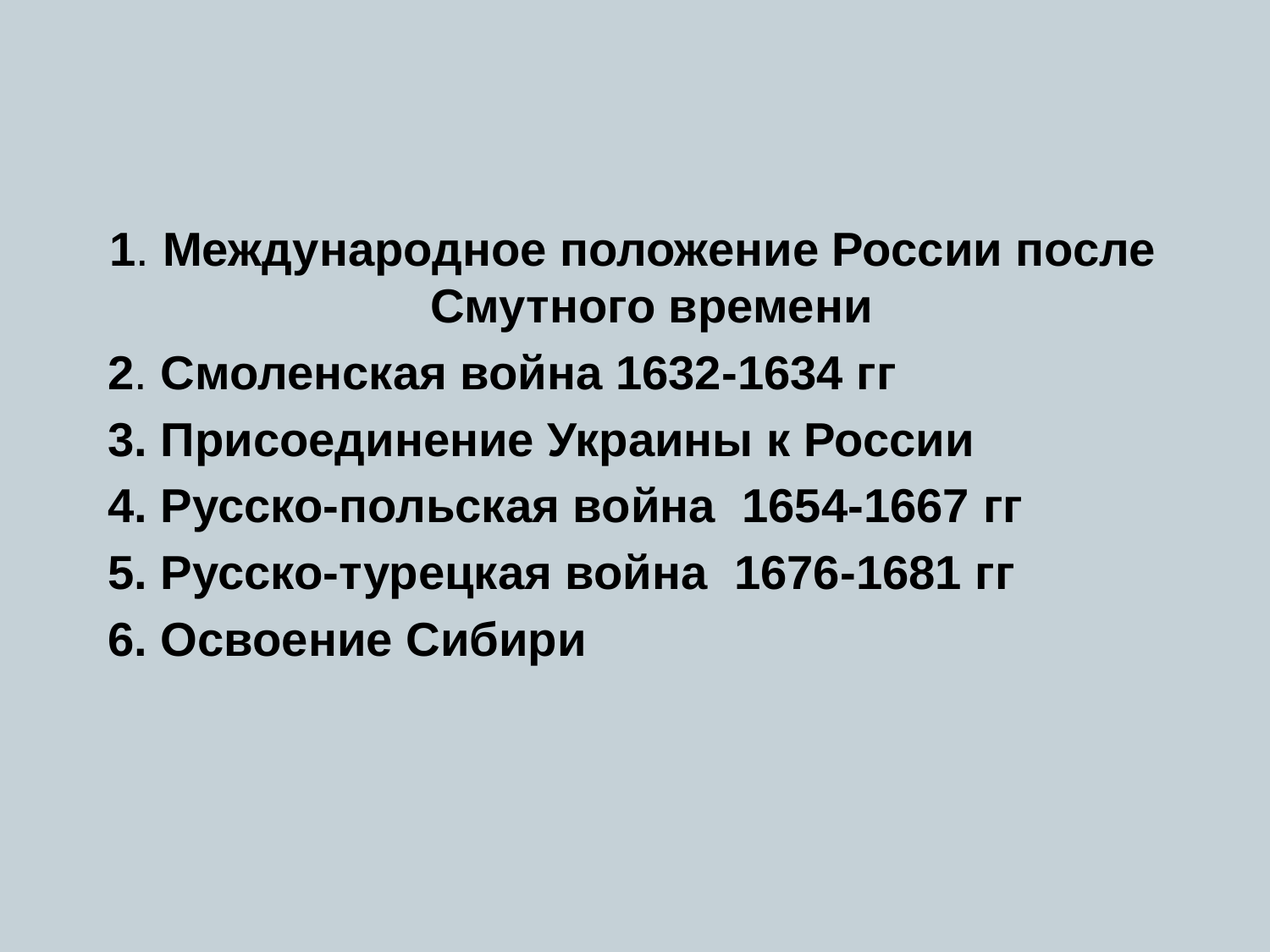

1. Международное положение России после Смутного времени
    2. Смоленская война 1632-1634 гг
    3. Присоединение Украины к России
    4. Русско-польская война  1654-1667 гг
    5. Русско-турецкая война  1676-1681 гг
    6. Освоение Сибири